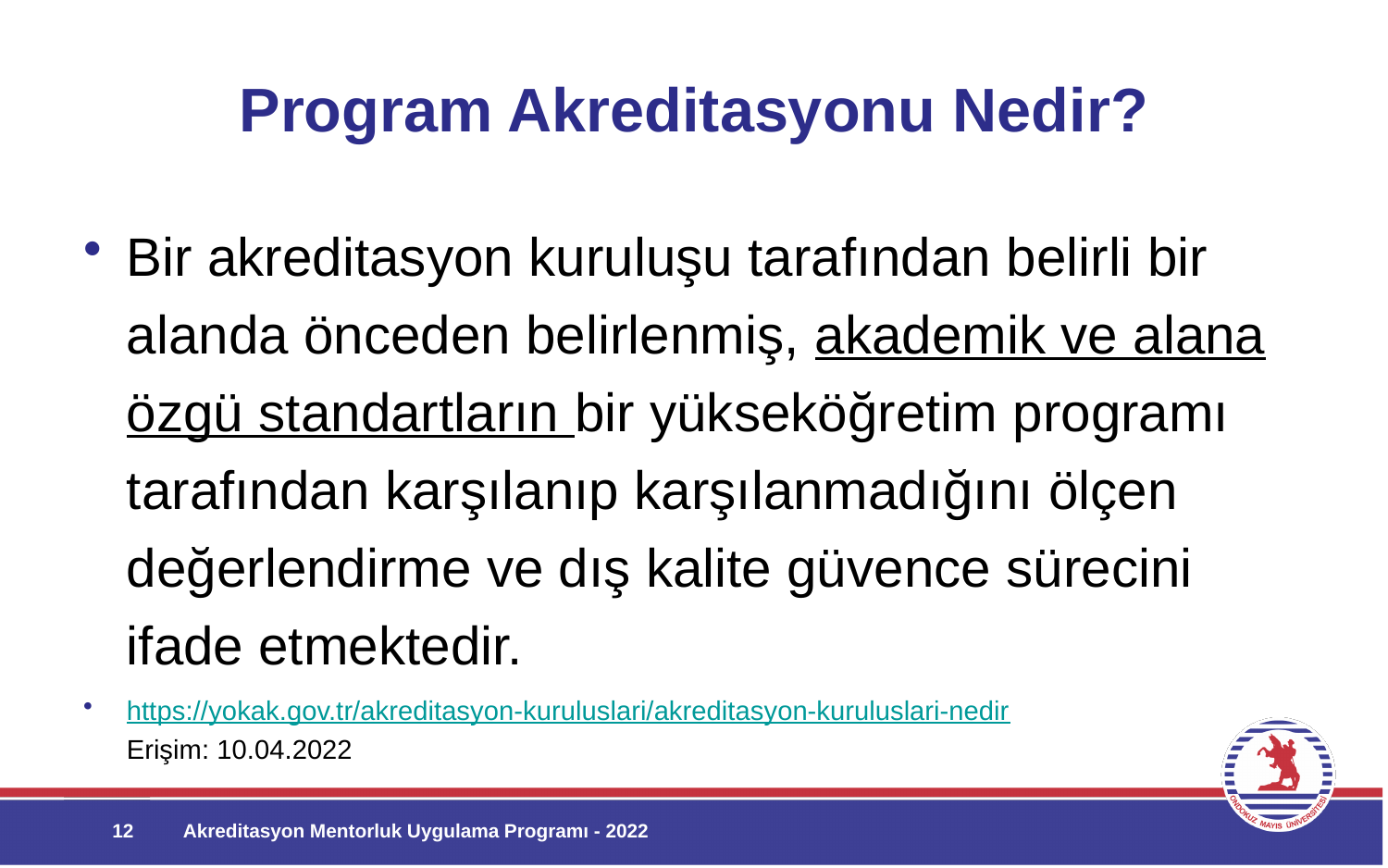

# Program Akreditasyonu Nedir?
Bir akreditasyon kuruluşu tarafından belirli bir alanda önceden belirlenmiş, akademik ve alana özgü standartların bir yükseköğretim programı tarafından karşılanıp karşılanmadığını ölçen değerlendirme ve dış kalite güvence sürecini ifade etmektedir.
https://yokak.gov.tr/akreditasyon-kuruluslari/akreditasyon-kuruluslari-nedir
Erişim: 10.04.2022
12
Akreditasyon Mentorluk Uygulama Programı - 2022